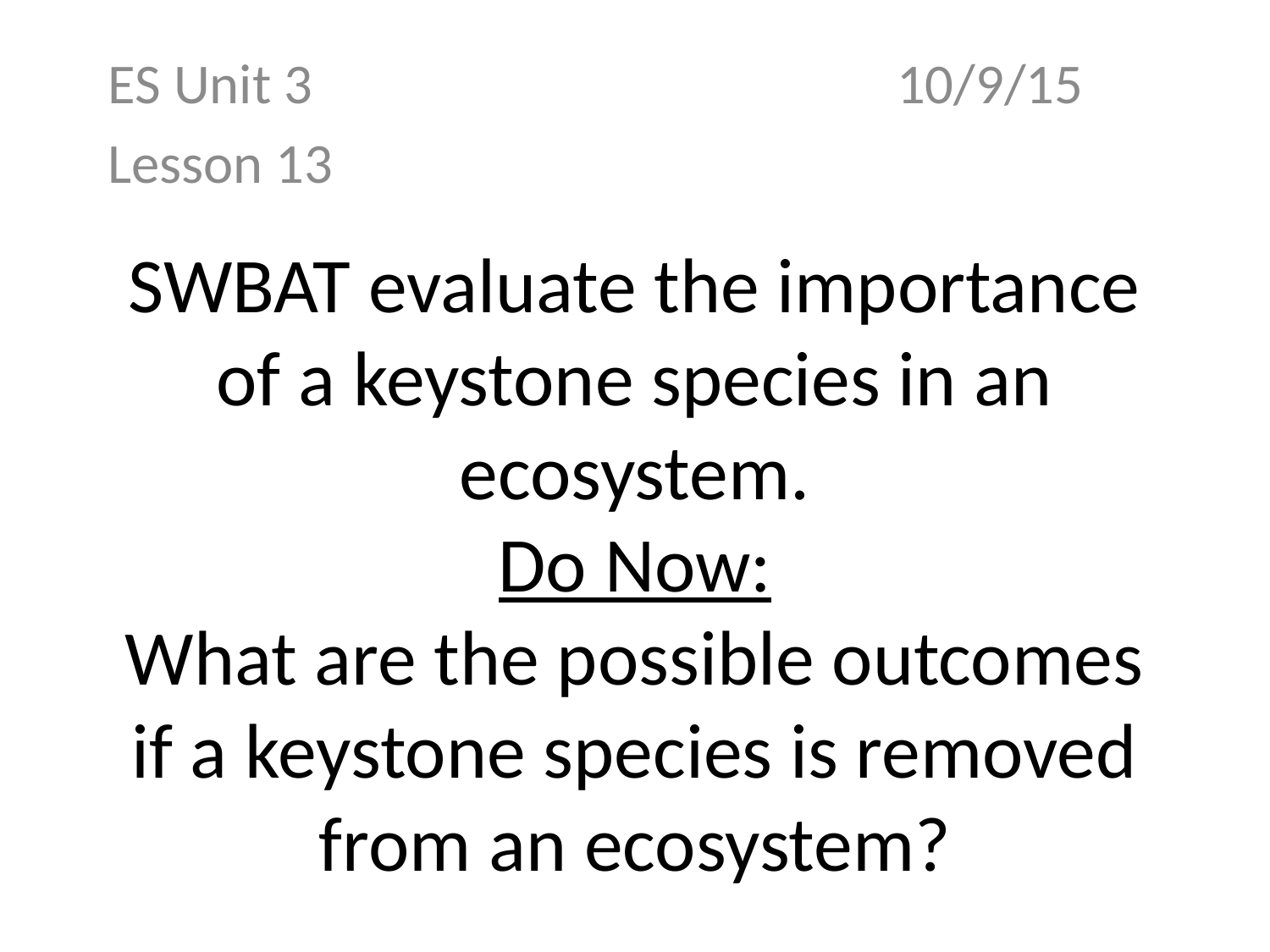

ES Unit 3                                              10/9/15
Lesson 13
# SWBAT evaluate the importance of a keystone species in an ecosystem. Do Now: What are the possible outcomes if a keystone species is removed from an ecosystem?